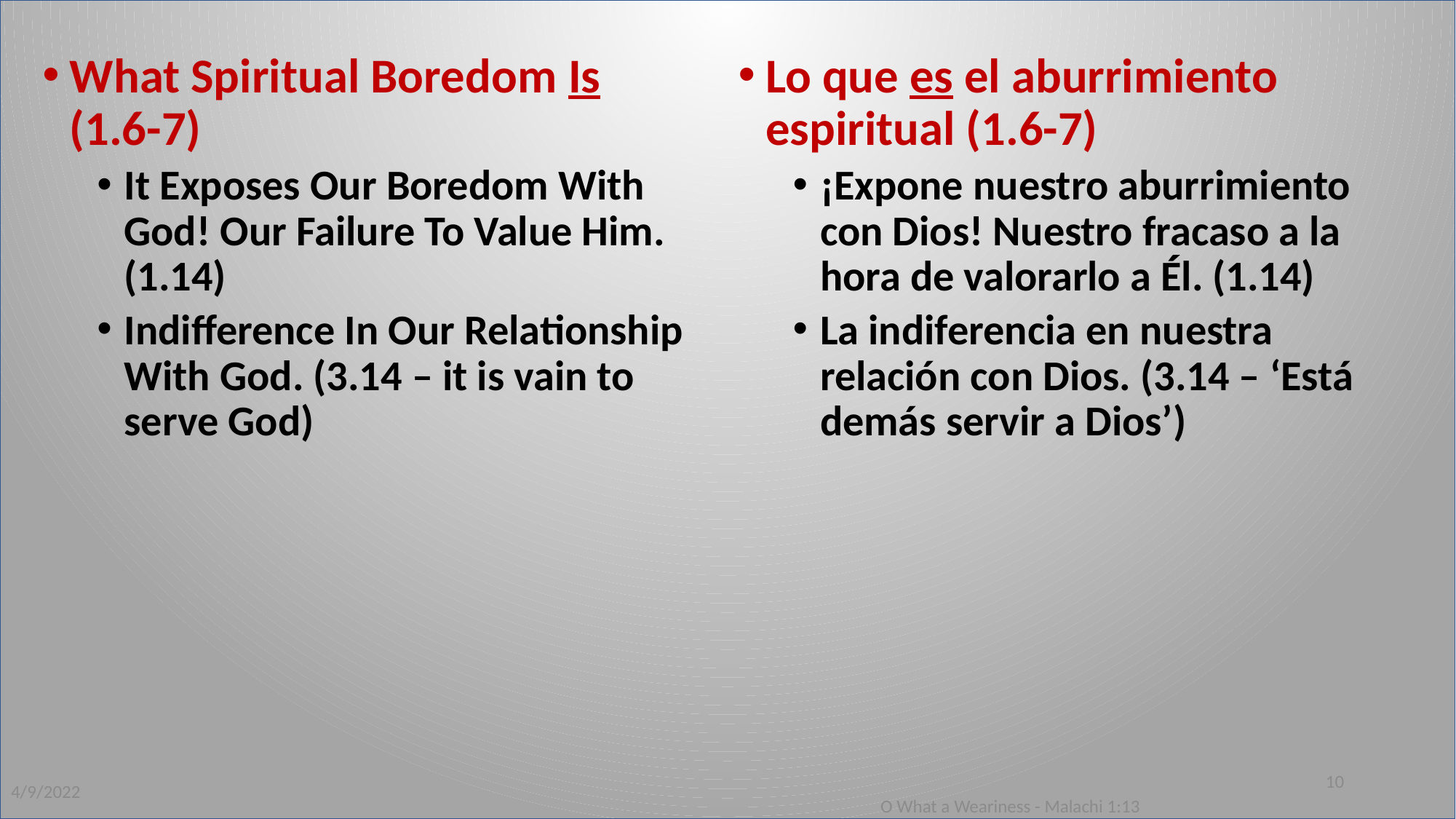

What Spiritual Boredom Is (1.6-7)
It Exposes Our Boredom With God! Our Failure To Value Him. (1.14)
Indifference In Our Relationship With God. (3.14 – it is vain to serve God)
Lo que es el aburrimiento espiritual (1.6-7)
¡Expone nuestro aburrimiento con Dios! Nuestro fracaso a la hora de valorarlo a Él. (1.14)
La indiferencia en nuestra relación con Dios. (3.14 – ‘Está demás servir a Dios’)
10
4/9/2022
O What a Weariness - Malachi 1:13